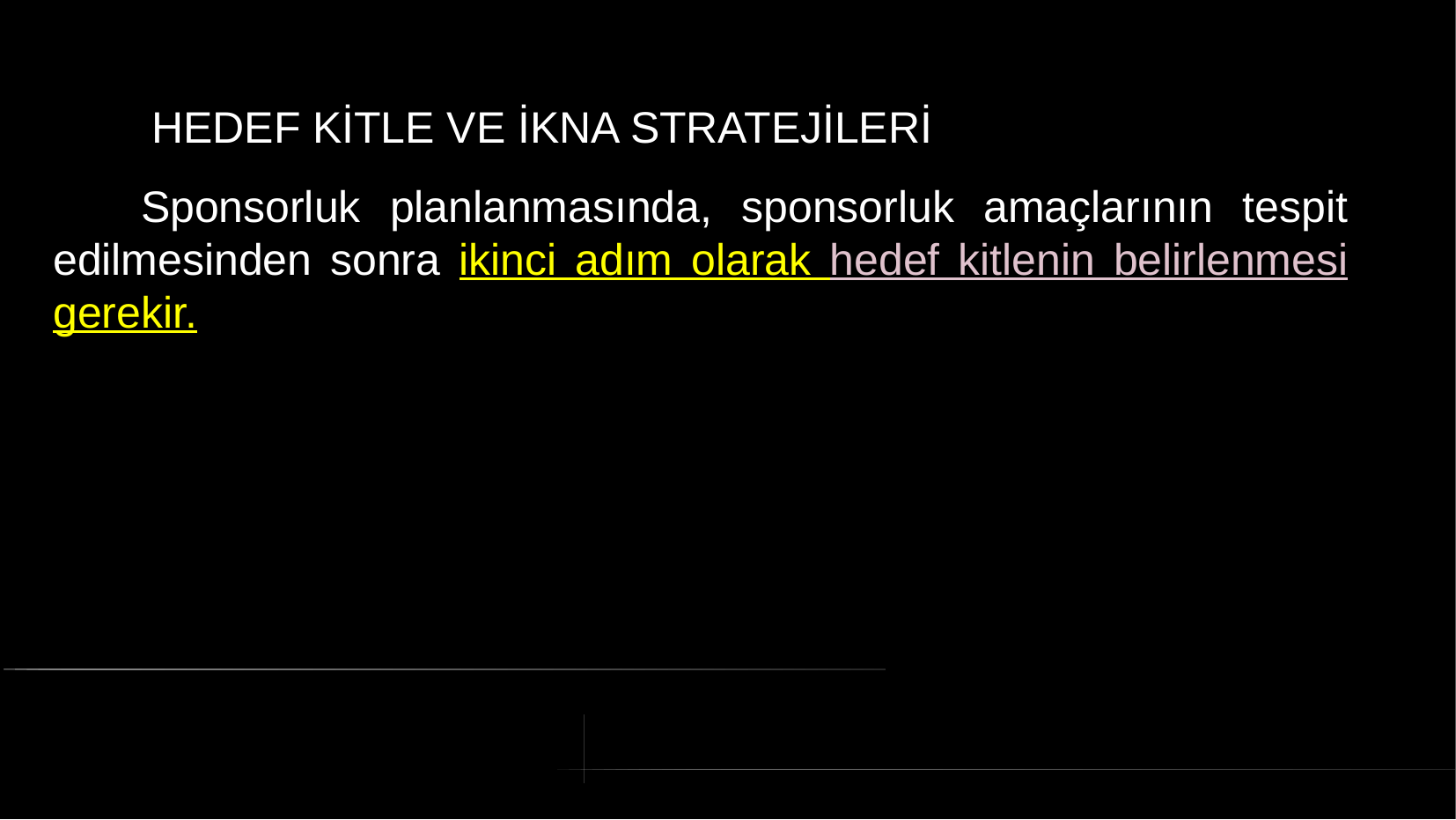

# HEDEF KİTLE VE İKNA STRATEJİLERİ
   Sponsorluk planlanmasında, sponsorluk amaçlarının tespit edilmesinden sonra ikinci adım olarak hedef kitlenin belirlenmesi gerekir.